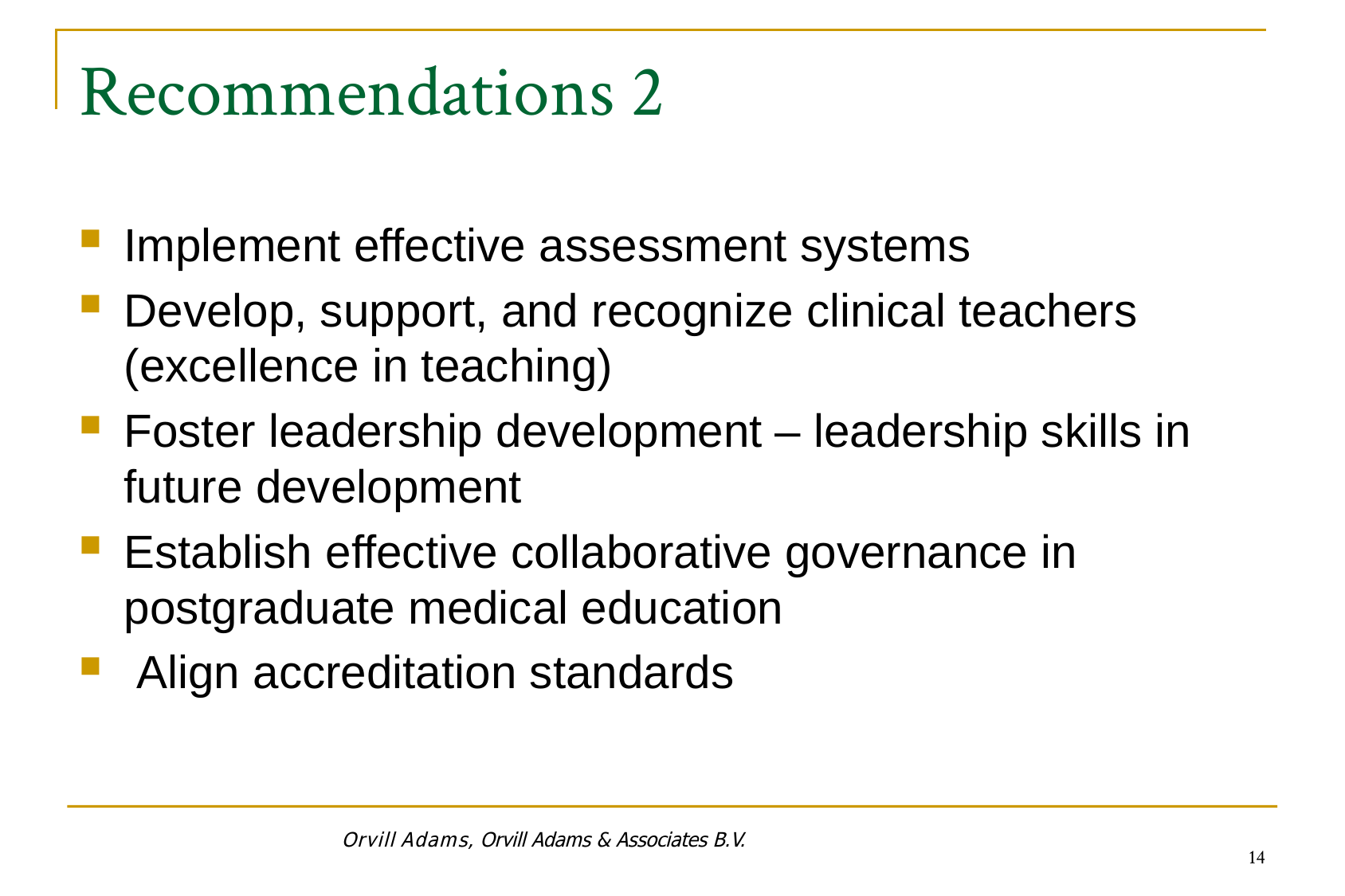

# Recommendations 2
Implement effective assessment systems
Develop, support, and recognize clinical teachers (excellence in teaching)
Foster leadership development – leadership skills in future development
Establish effective collaborative governance in postgraduate medical education
 Align accreditation standards

14